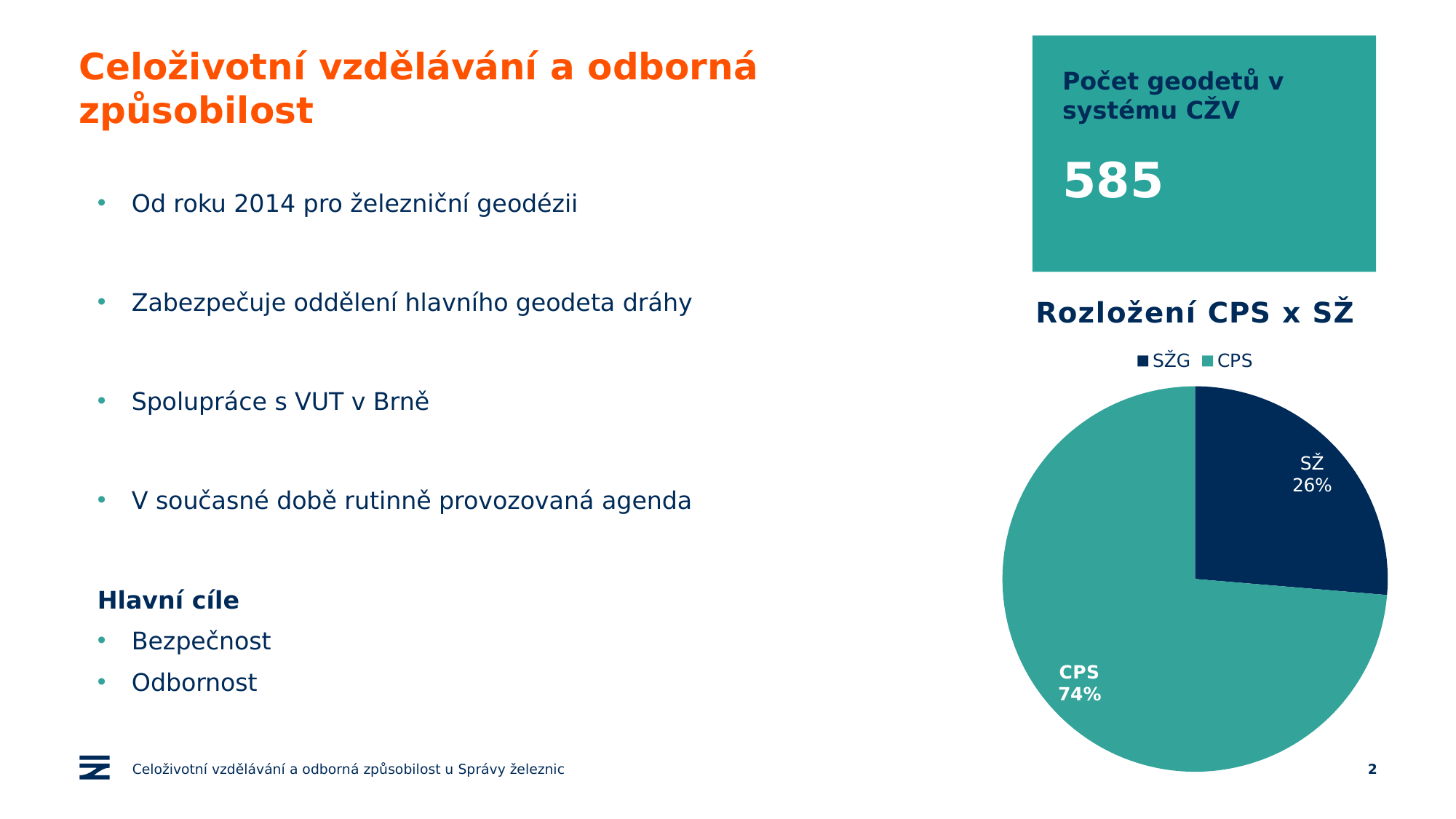

Počet geodetů v systému CŽV
585
# Celoživotní vzdělávání a odborná způsobilost
Od roku 2014 pro železniční geodézii

Zabezpečuje oddělení hlavního geodeta dráhy

Spolupráce s VUT v Brně

V současné době rutinně provozovaná agenda

Hlavní cíle
Bezpečnost
Odbornost

### Chart: Rozložení CPS x SŽ

| Category | počet geodetů |
|---|---|
| SŽG | 154.0 |
| CPS | 431.0 |
Celoživotní vzdělávání a odborná způsobilost u Správy železnic
2